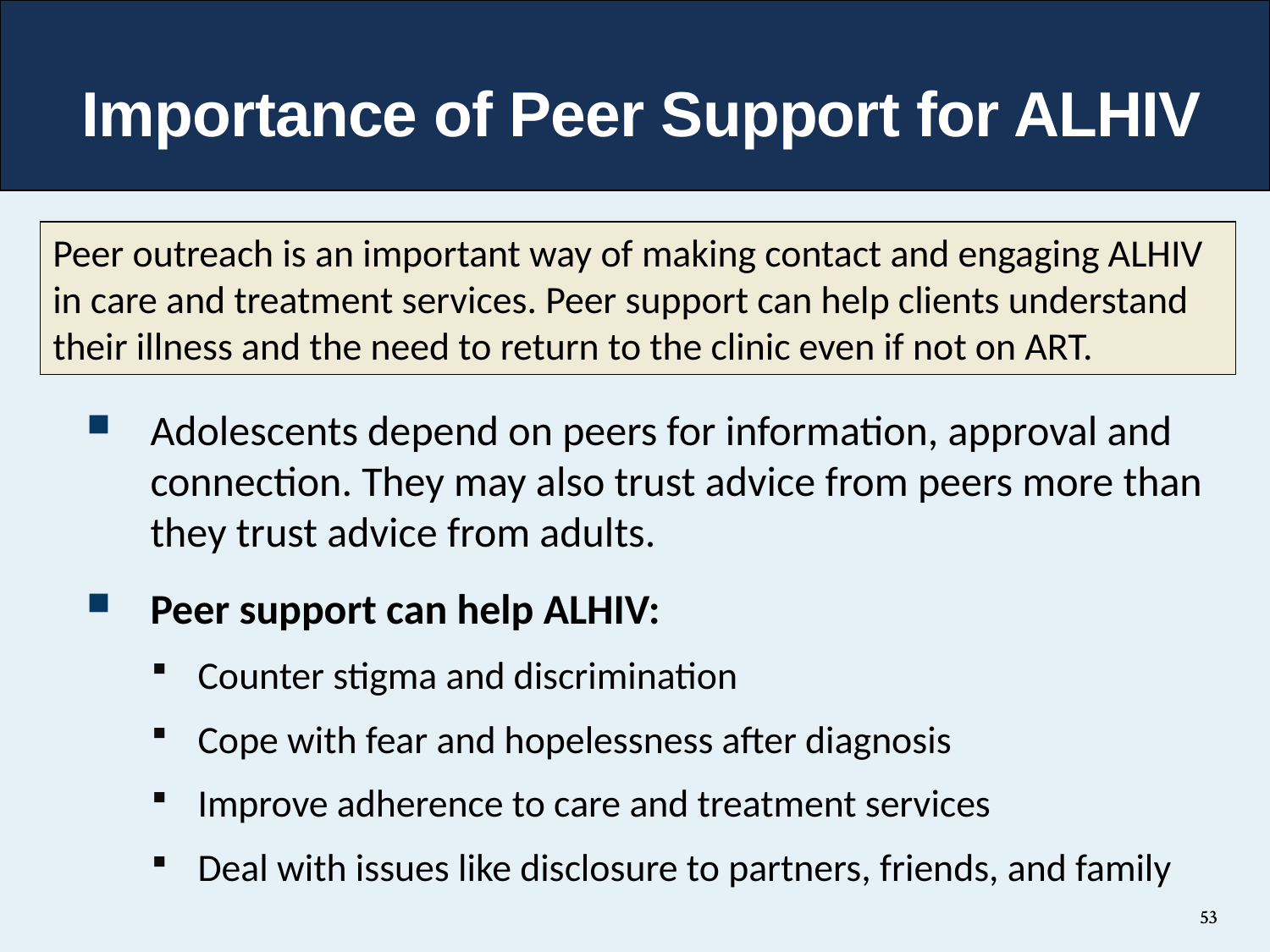

# Importance of Peer Support for ALHIV
Peer outreach is an important way of making contact and engaging ALHIV in care and treatment services. Peer support can help clients understand their illness and the need to return to the clinic even if not on ART.
Adolescents depend on peers for information, approval and connection. They may also trust advice from peers more than they trust advice from adults.
Peer support can help ALHIV:
Counter stigma and discrimination
Cope with fear and hopelessness after diagnosis
Improve adherence to care and treatment services
Deal with issues like disclosure to partners, friends, and family
53
53